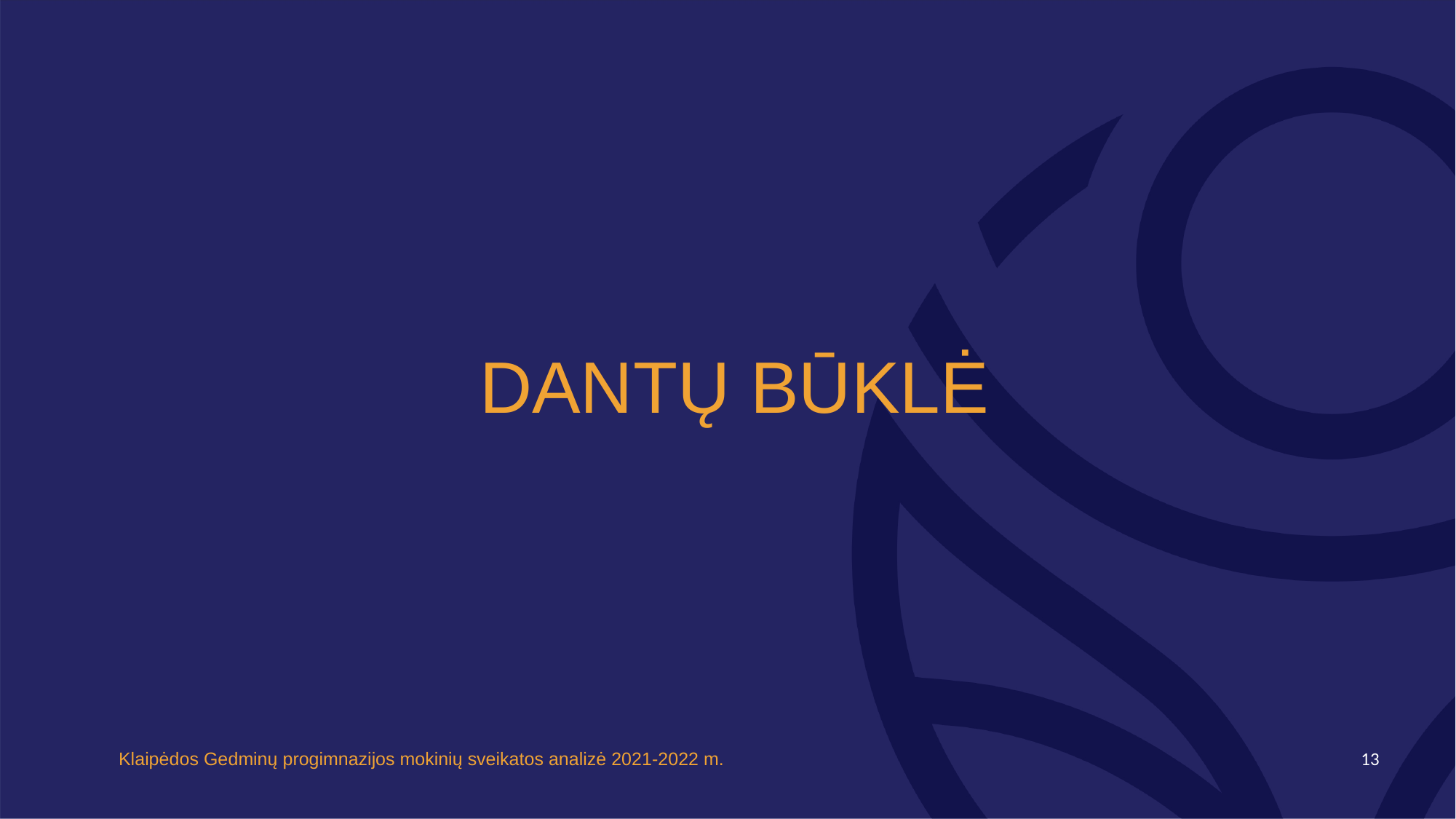

# Dantų būklė
Klaipėdos Gedminų progimnazijos mokinių sveikatos analizė 2021-2022 m.
13